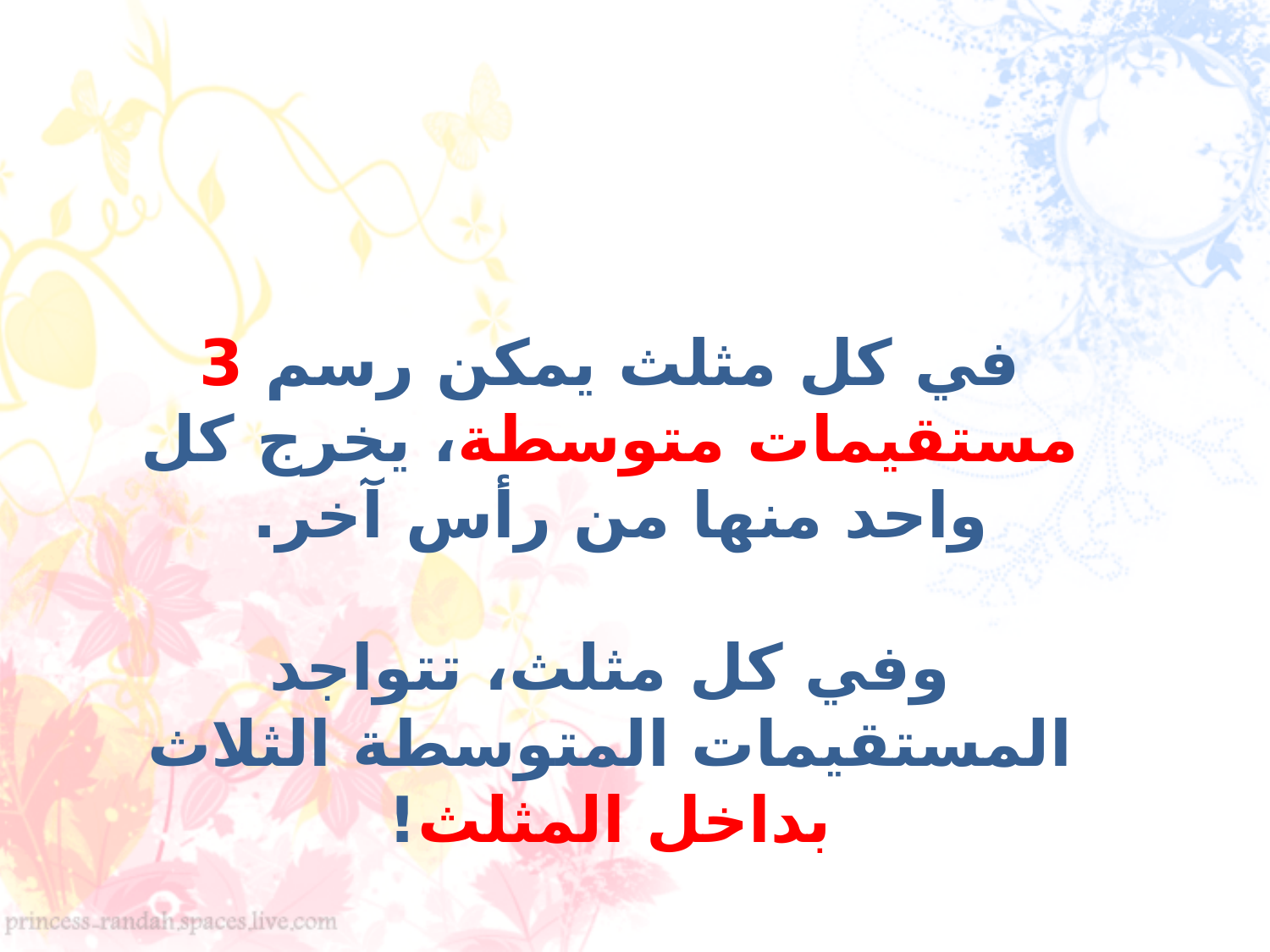

في كل مثلث يمكن رسم 3 مستقيمات متوسطة، يخرج كل واحد منها من رأس آخر.

وفي كل مثلث، تتواجد المستقيمات المتوسطة الثلاث بداخل المثلث!